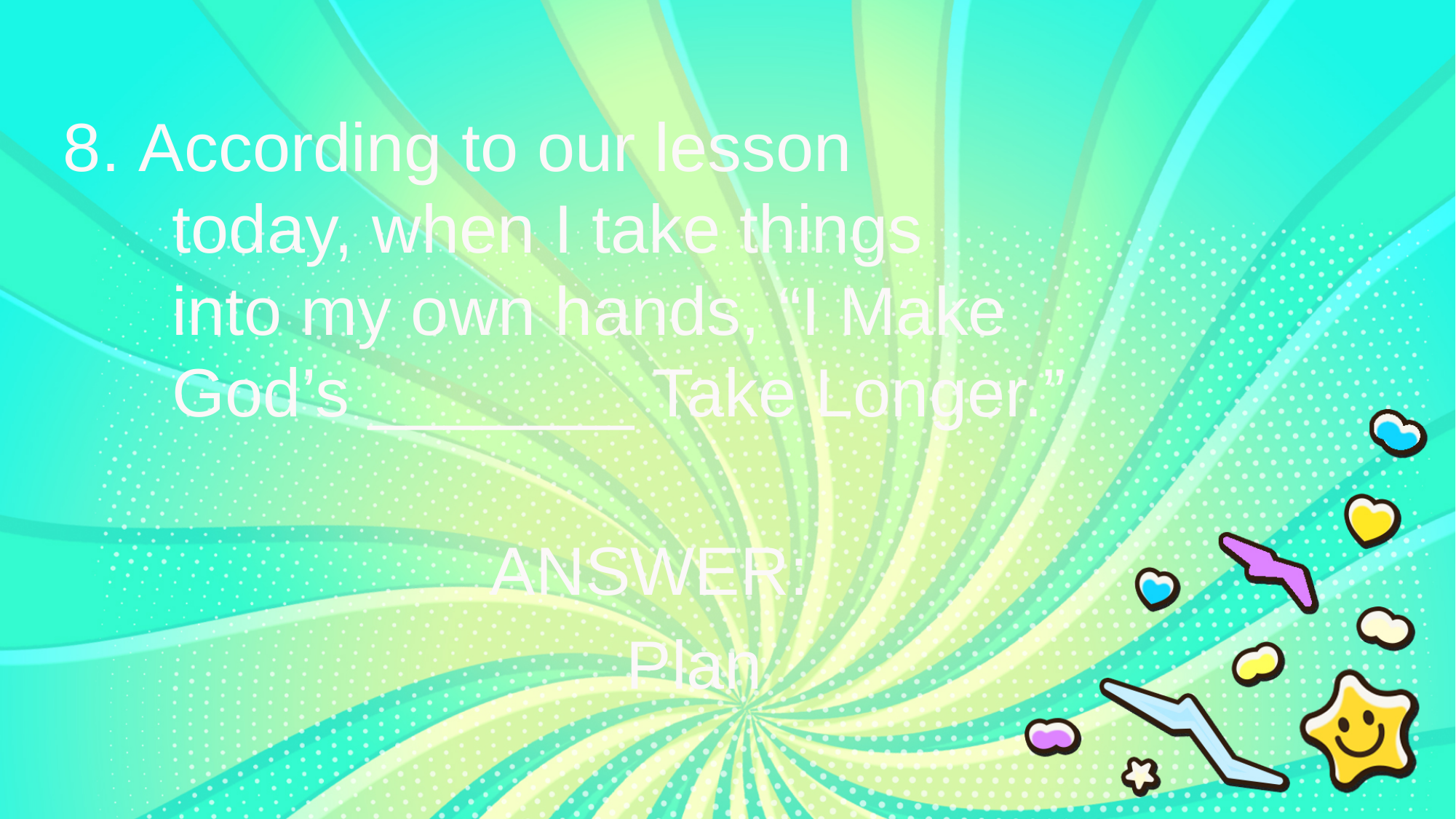

8. According to our lesson
	today, when I take things
	into my own hands, “I Make
	God’s _______ Take Longer.”
ANSWER:
Plan